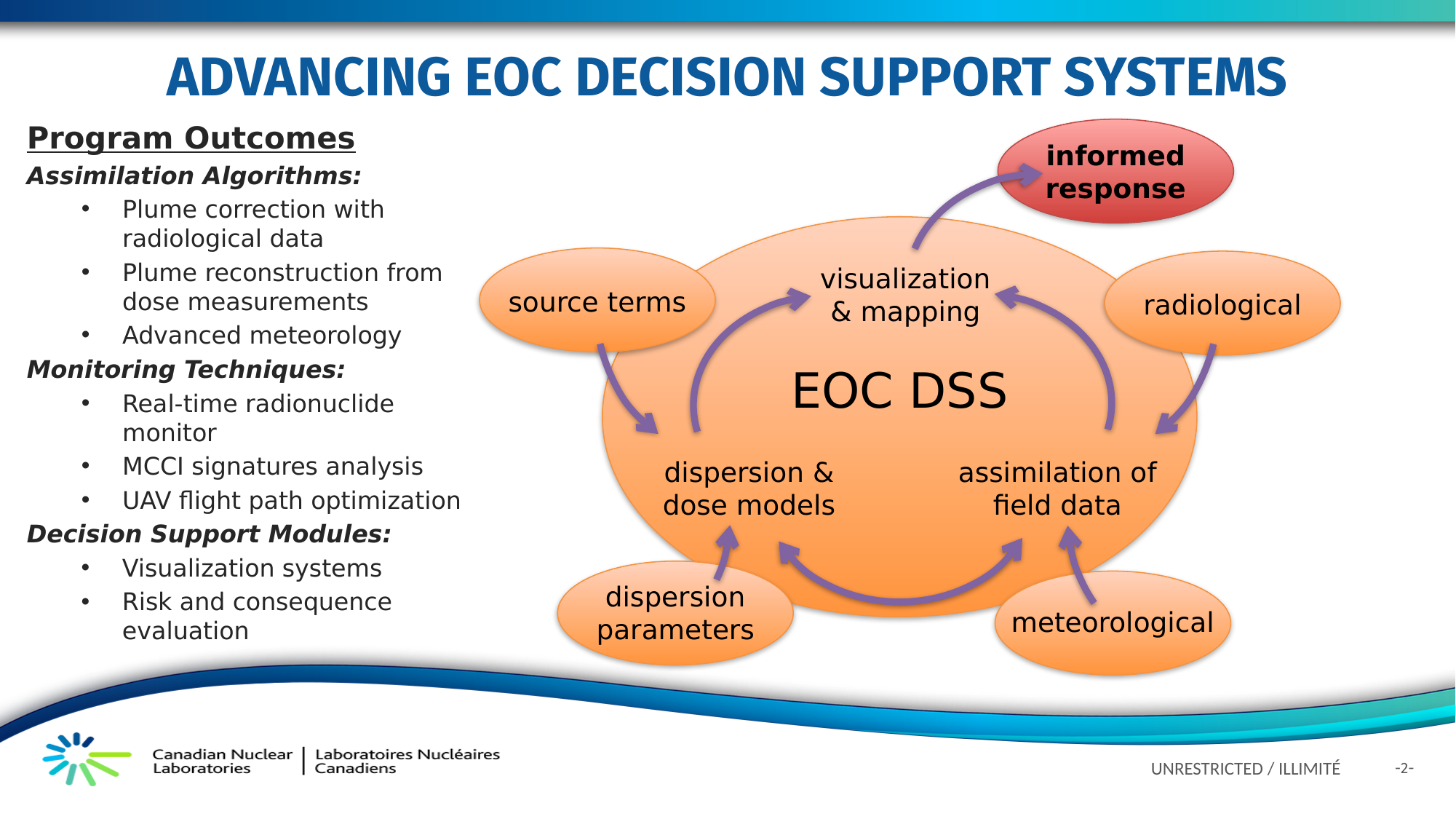

# ADVANCING EOC DECISION SUPPORT SYSTEMS
Program Outcomes
Assimilation Algorithms:
Plume correction with radiological data
Plume reconstruction from dose measurements
Advanced meteorology
Monitoring Techniques:
Real-time radionuclide monitor
MCCI signatures analysis
UAV flight path optimization
Decision Support Modules:
Visualization systems
Risk and consequence evaluation

informed
response

source terms

radiological
visualization
& mapping

EOC DSS

dispersion &
dose models
assimilation of
field data

dispersion
parameters

meteorological
UNRESTRICTED / ILLIMITÉ